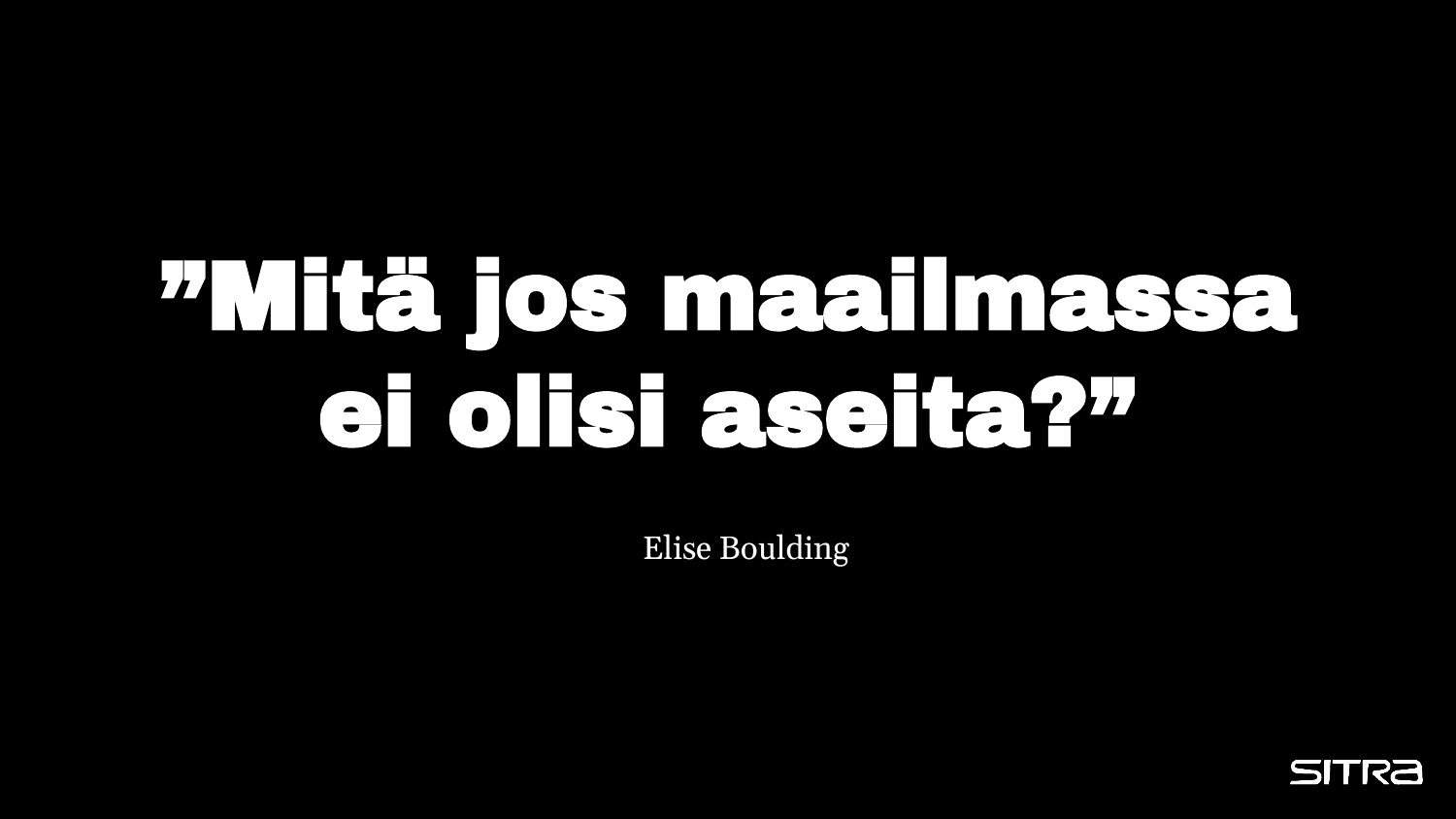

# ”Mitä jos maailmassa ei olisi aseita?”
Elise Boulding